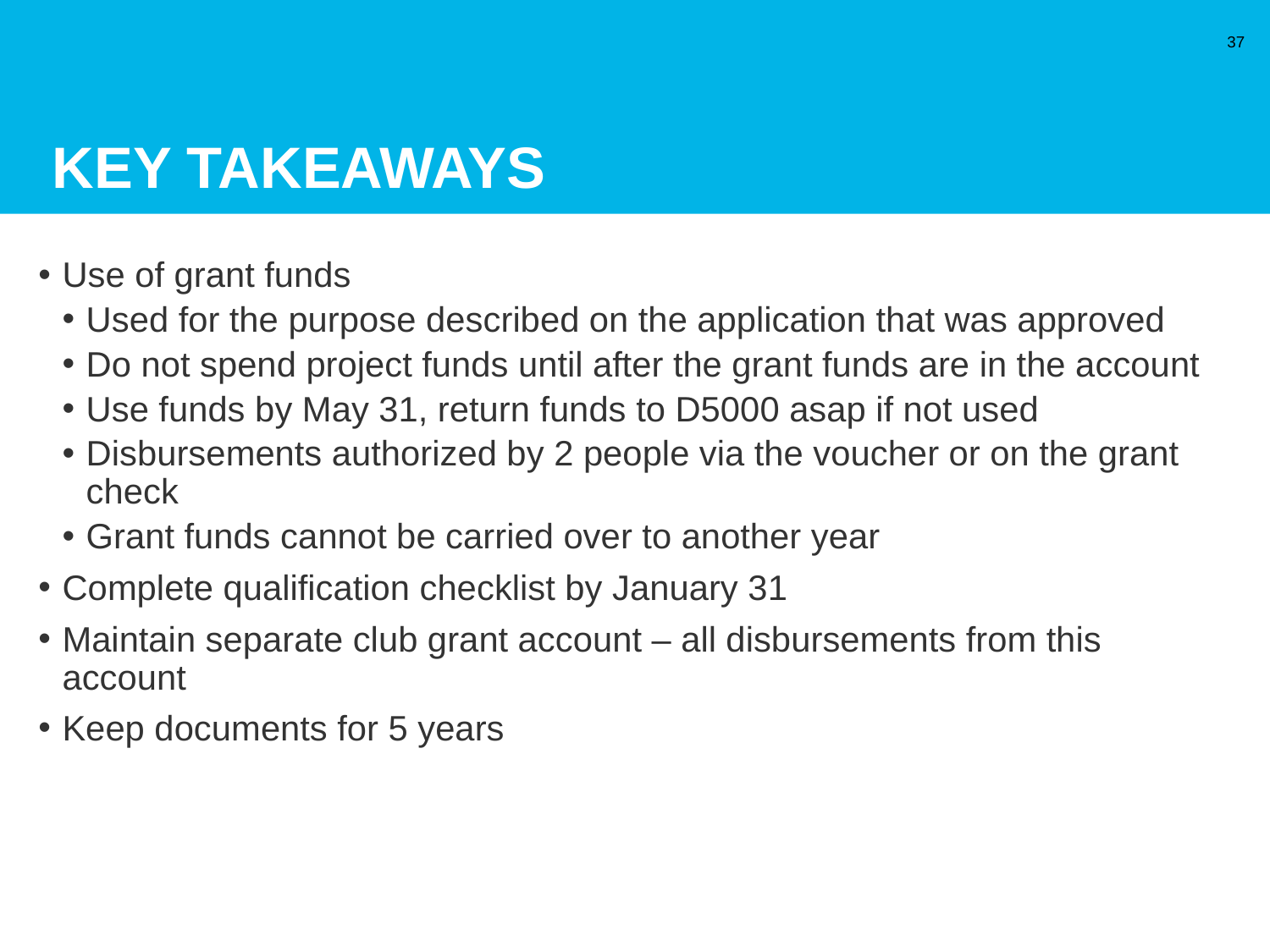

# Key takeaways
37
Use of grant funds
Used for the purpose described on the application that was approved
Do not spend project funds until after the grant funds are in the account
Use funds by May 31, return funds to D5000 asap if not used
Disbursements authorized by 2 people via the voucher or on the grant check
Grant funds cannot be carried over to another year
Complete qualification checklist by January 31
Maintain separate club grant account – all disbursements from this account
Keep documents for 5 years